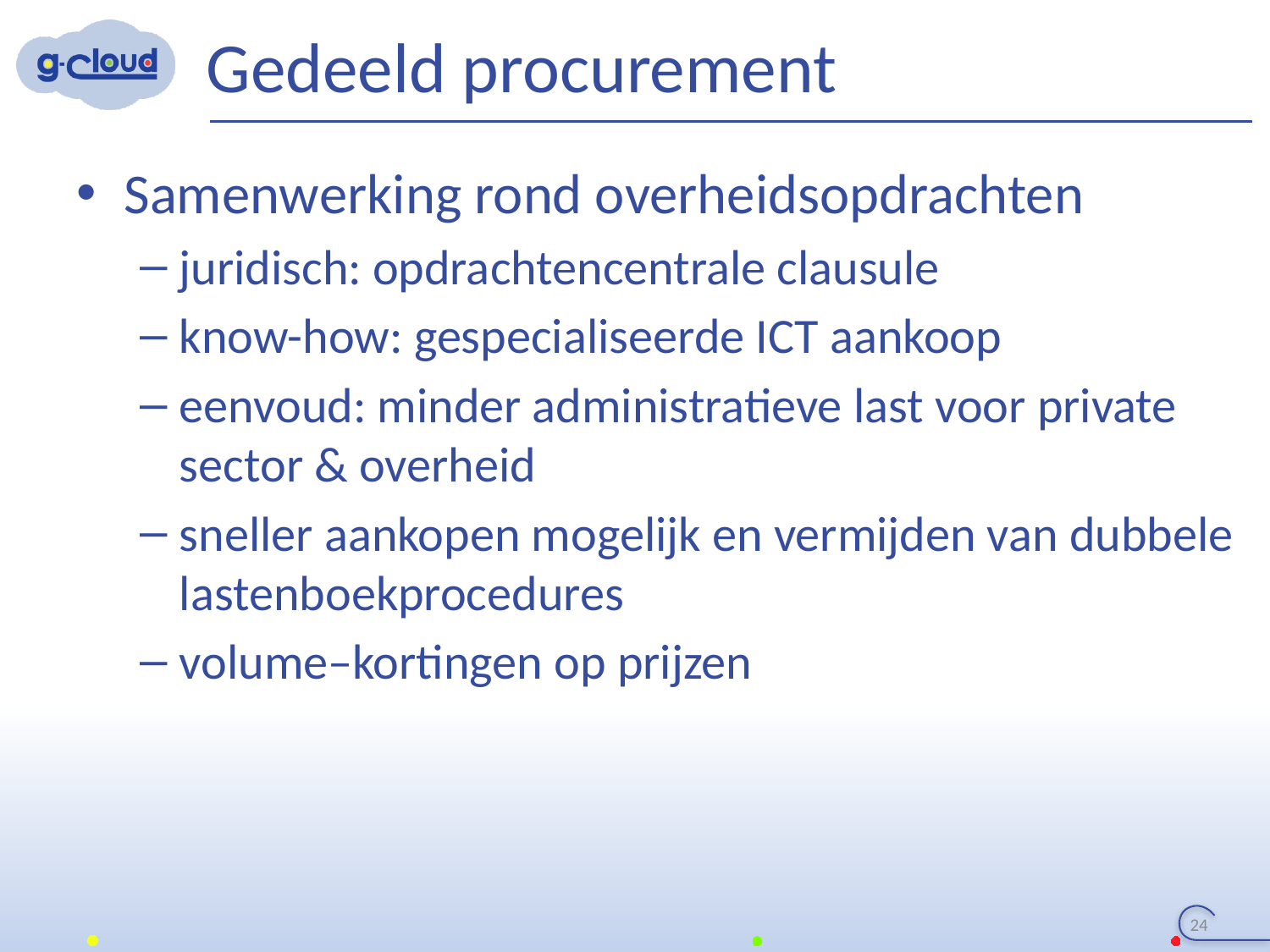

# Gedeeld procurement
Samenwerking rond overheidsopdrachten
juridisch: opdrachtencentrale clausule
know-how: gespecialiseerde ICT aankoop
eenvoud: minder administratieve last voor private sector & overheid
sneller aankopen mogelijk en vermijden van dubbele lastenboekprocedures
volume–kortingen op prijzen

24